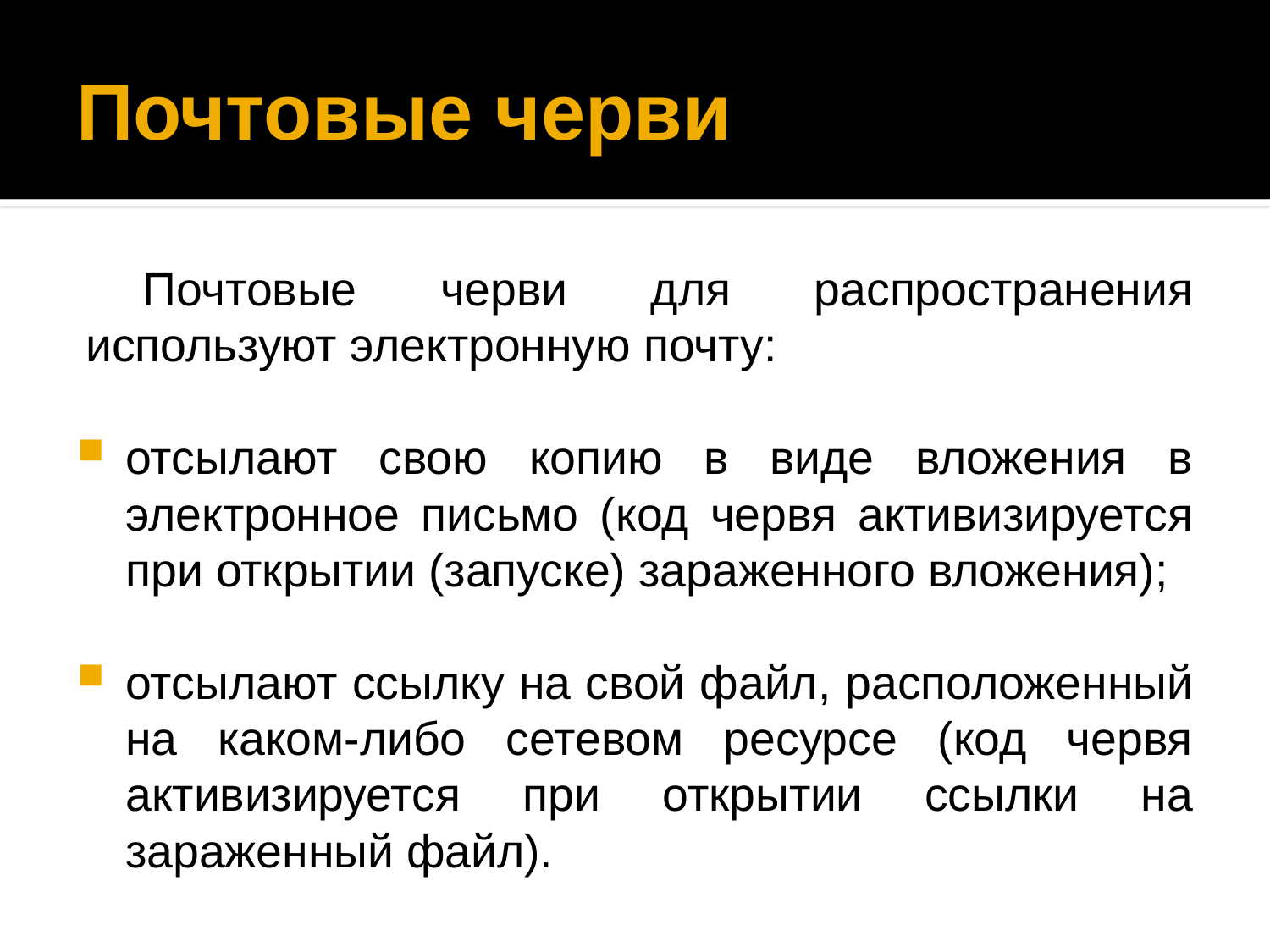

# Почтовые черви
Почтовые черви для распространения используют электронную почту:

отсылают свою копию в виде вложения в электронное письмо (код червя активизируется при открытии (запуске) зараженного вложения);

отсылают ссылку на свой файл, расположенный на каком-либо сетевом ресурсе (код червя активизируется при открытии ссылки на зараженный файл).